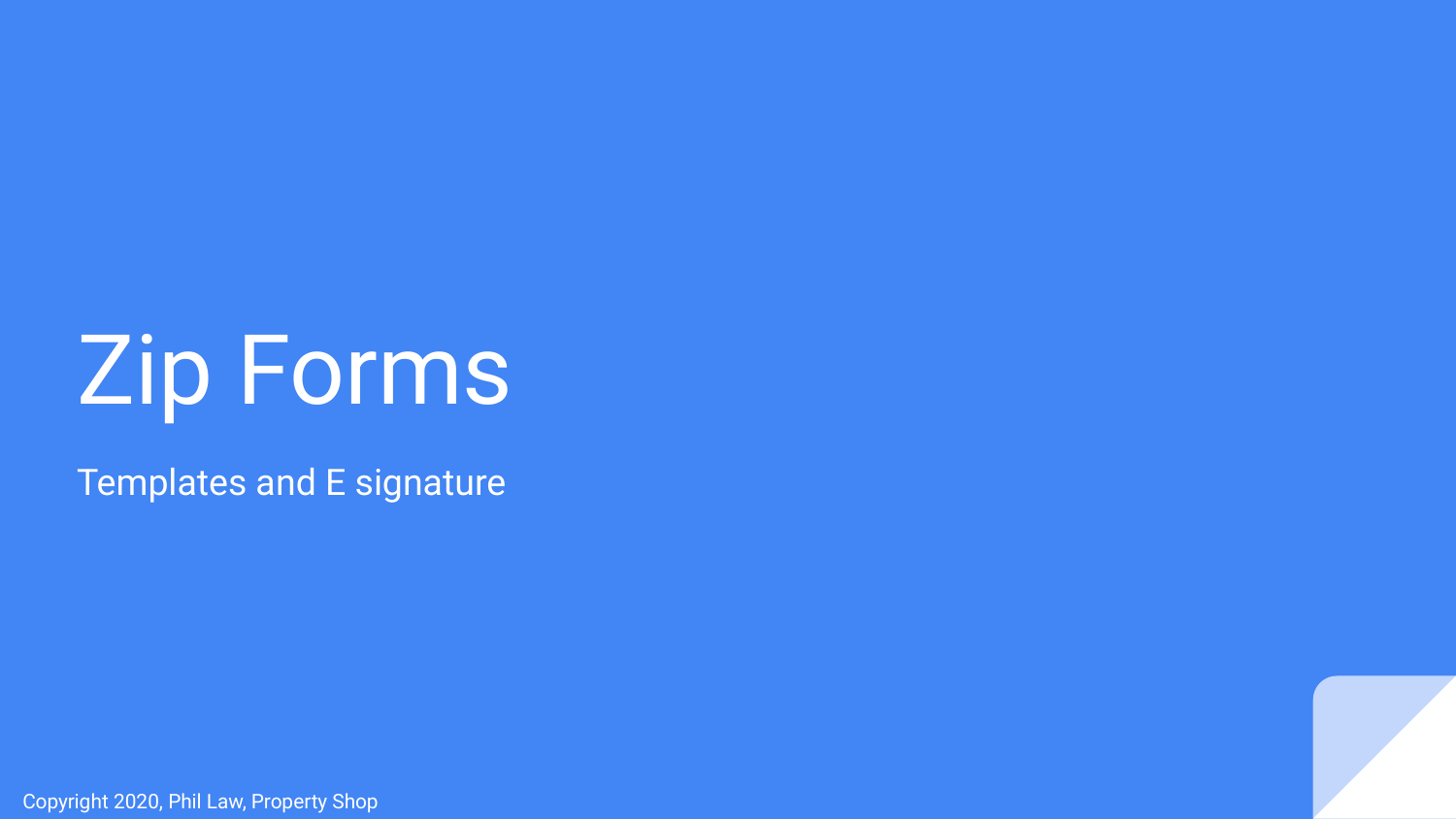

# Zip Forms
Templates and E signature